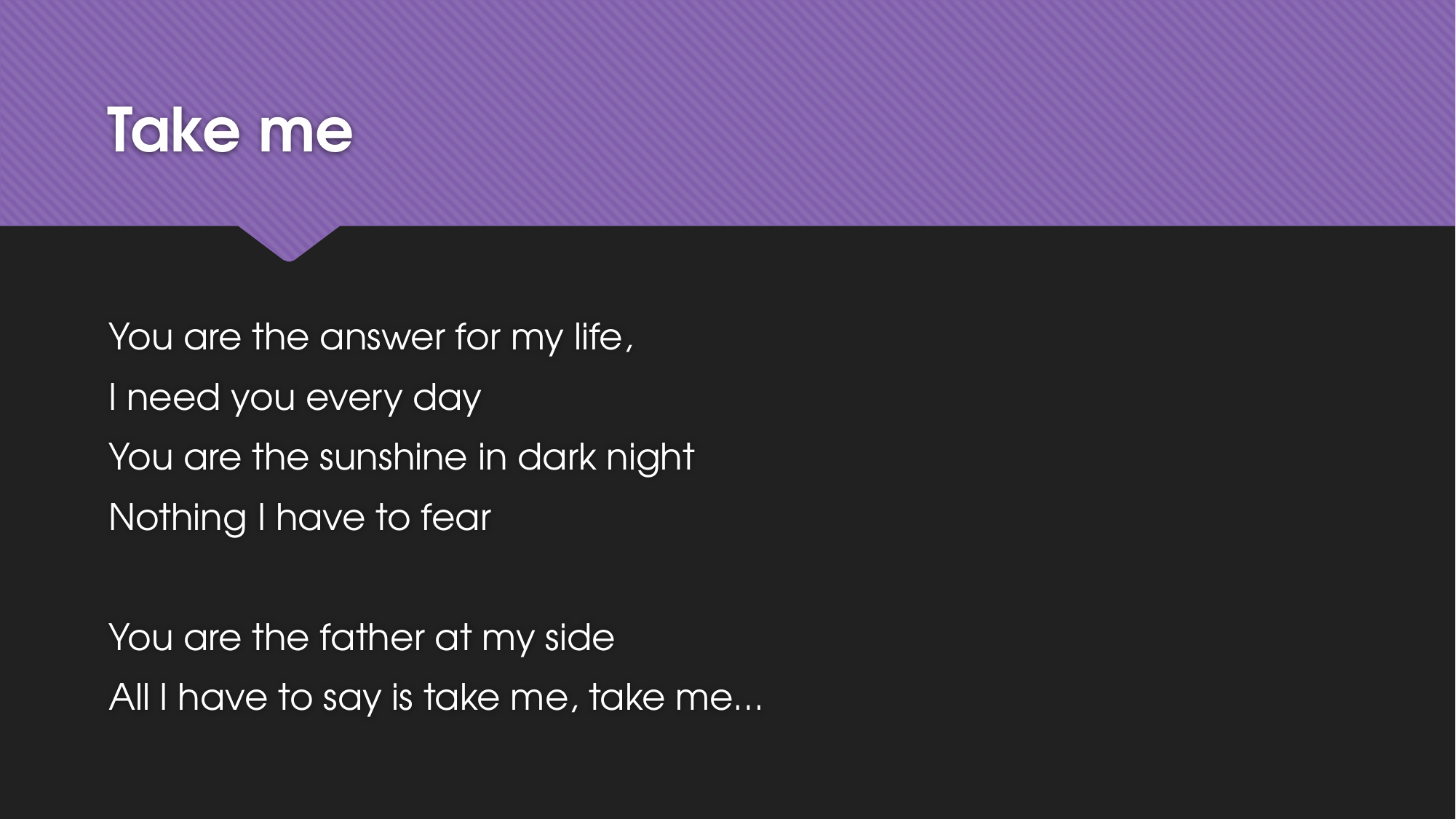

# Take me
You are the answer for my life,
I need you every day
You are the sunshine in dark night
Nothing I have to fear

You are the father at my side
All I have to say is take me, take me…